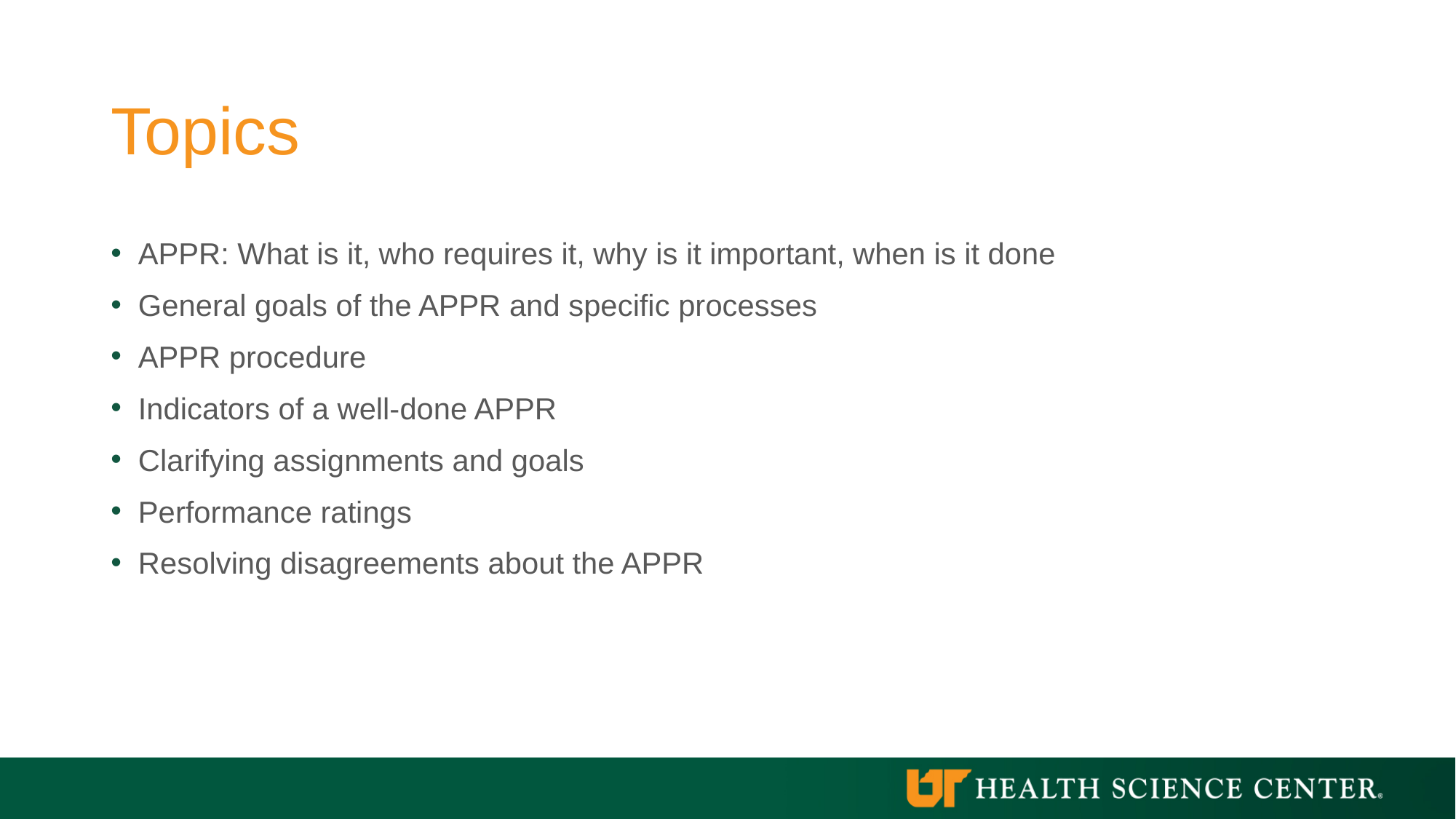

# Topics
APPR: What is it, who requires it, why is it important, when is it done
General goals of the APPR and specific processes
APPR procedure
Indicators of a well-done APPR
Clarifying assignments and goals
Performance ratings
Resolving disagreements about the APPR